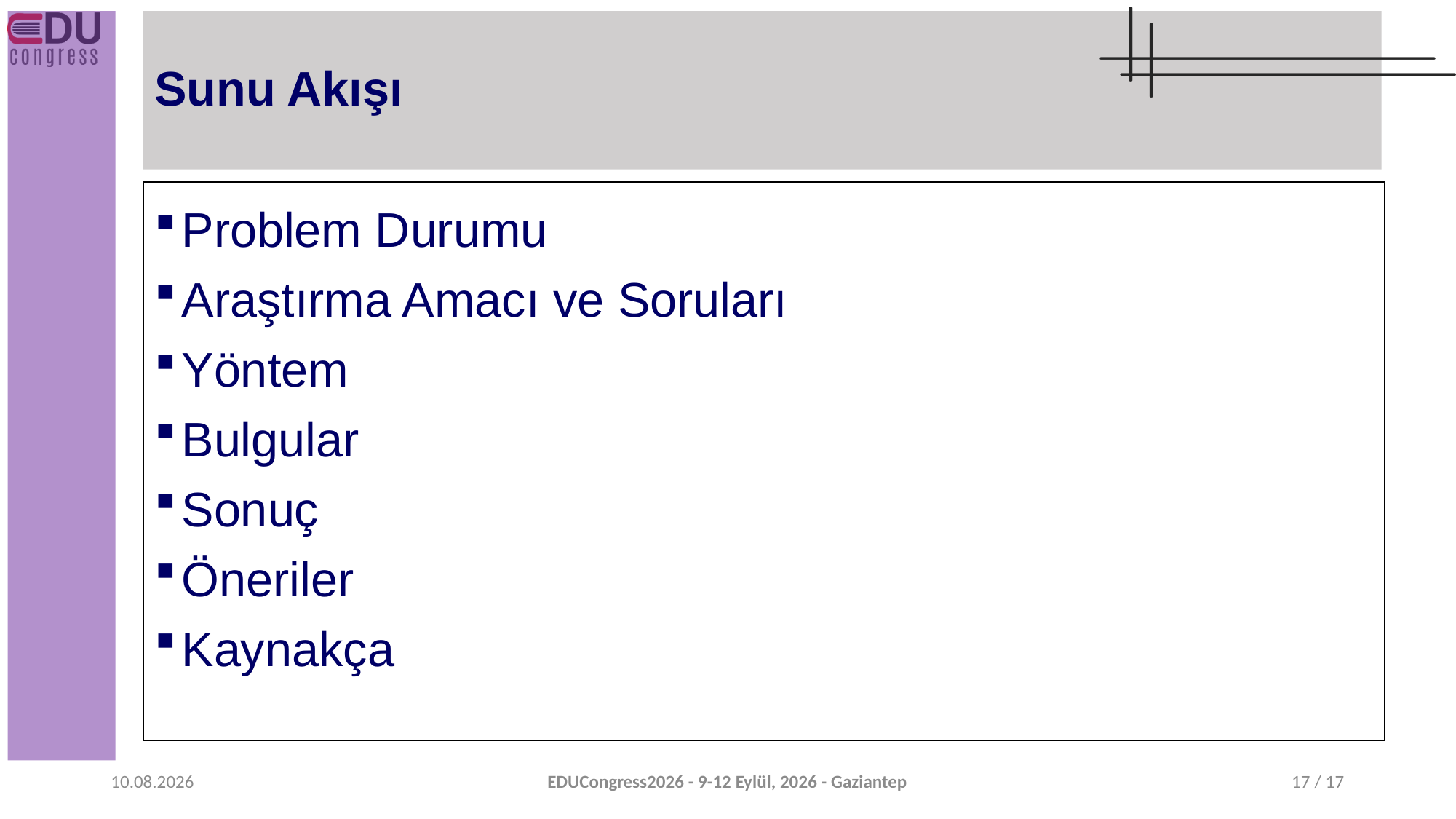

# Sunu Akışı
Problem Durumu
Araştırma Amacı ve Soruları
Yöntem
Bulgular
Sonuç
Öneriler
Kaynakça
10.08.2026
EDUCongress2026 - 9-12 Eylül, 2026 - Gaziantep
3